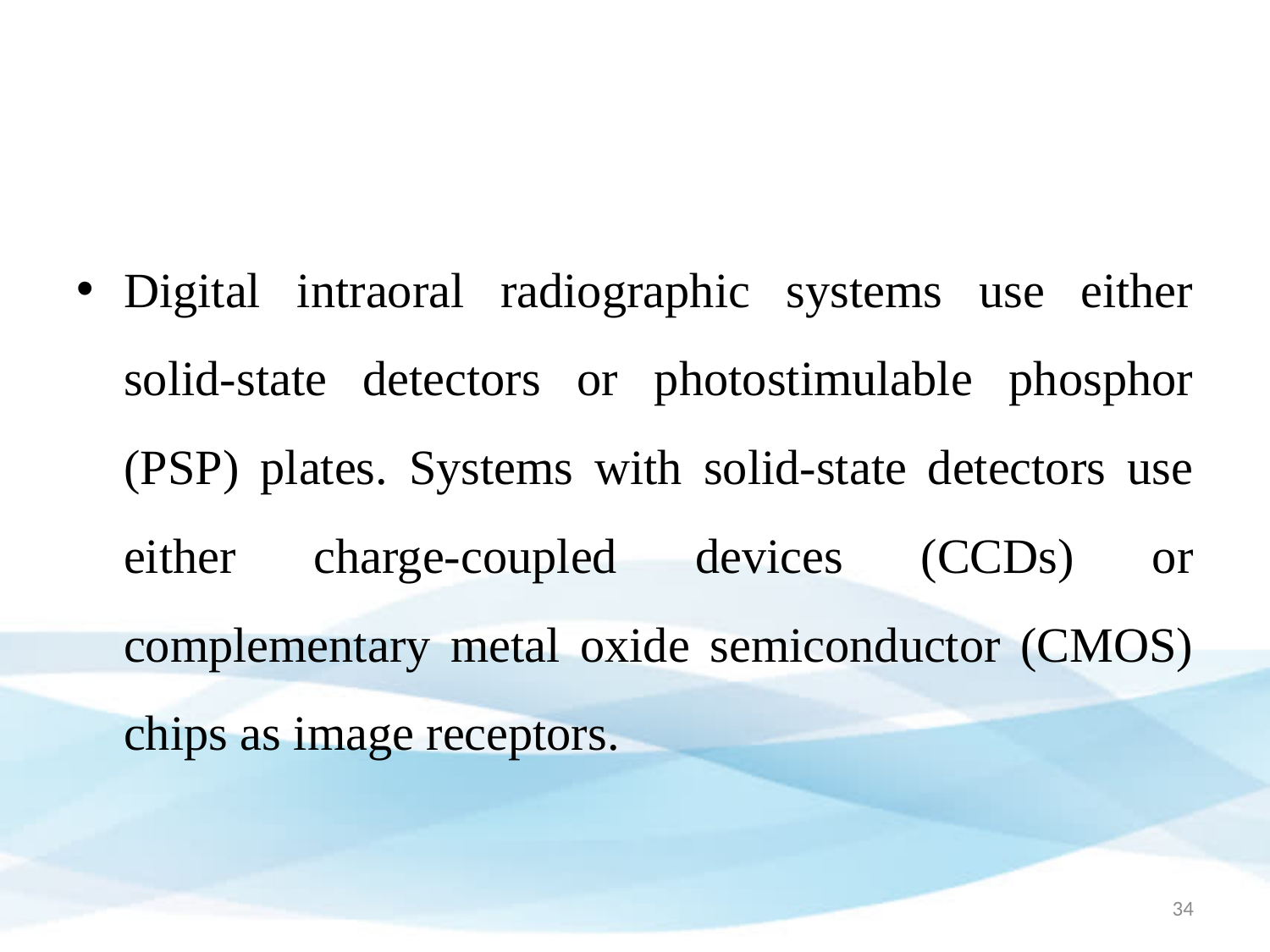

#
Digital intraoral radiographic systems use either solid-state detectors or photostimulable phosphor (PSP) plates. Systems with solid-state detectors use either charge-coupled devices (CCDs) or complementary metal oxide semiconductor (CMOS) chips as image receptors.
34